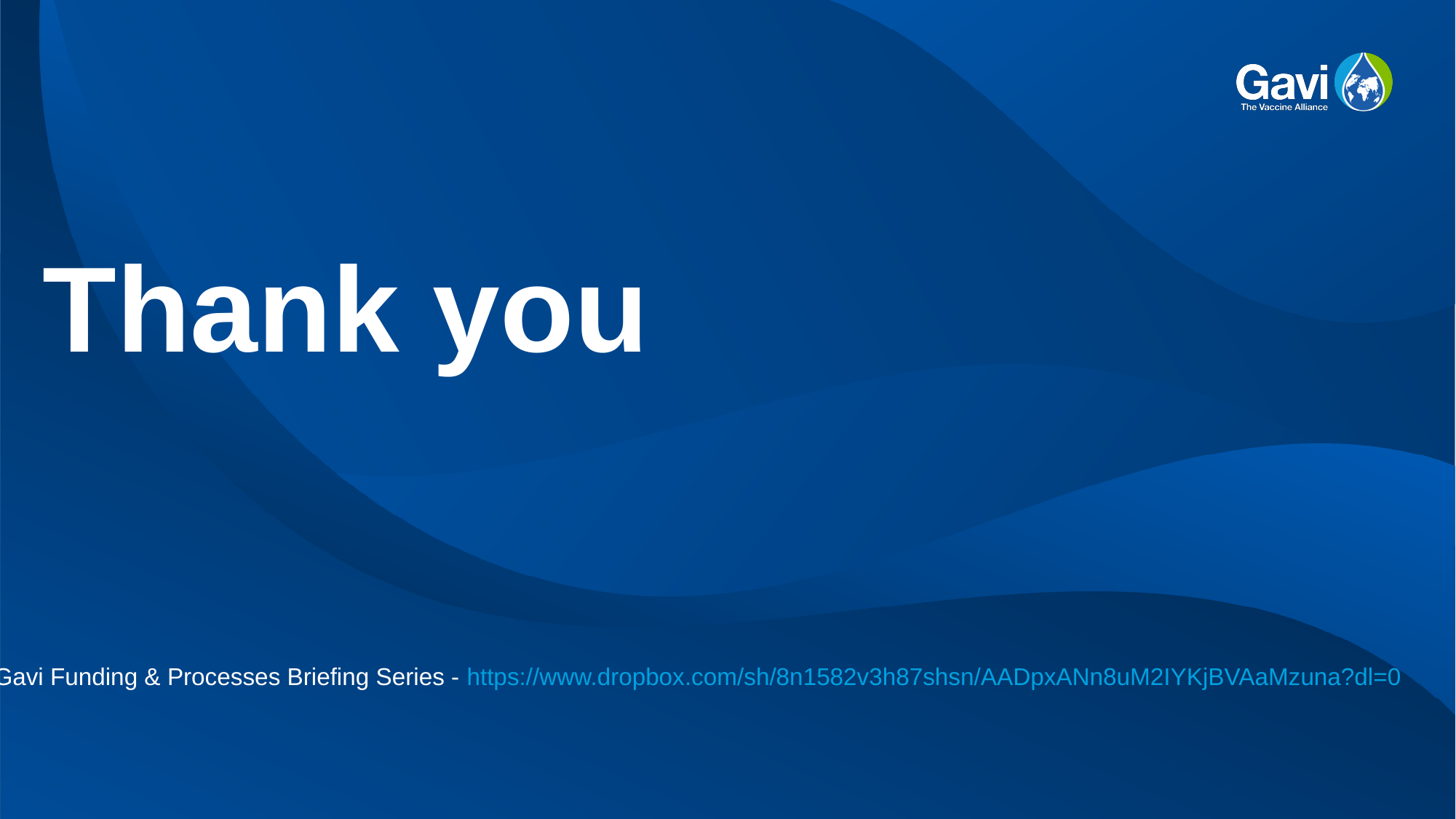

# Thank you
Gavi Funding & Processes Briefing Series - https://www.dropbox.com/sh/8n1582v3h87shsn/AADpxANn8uM2IYKjBVAaMzuna?dl=0